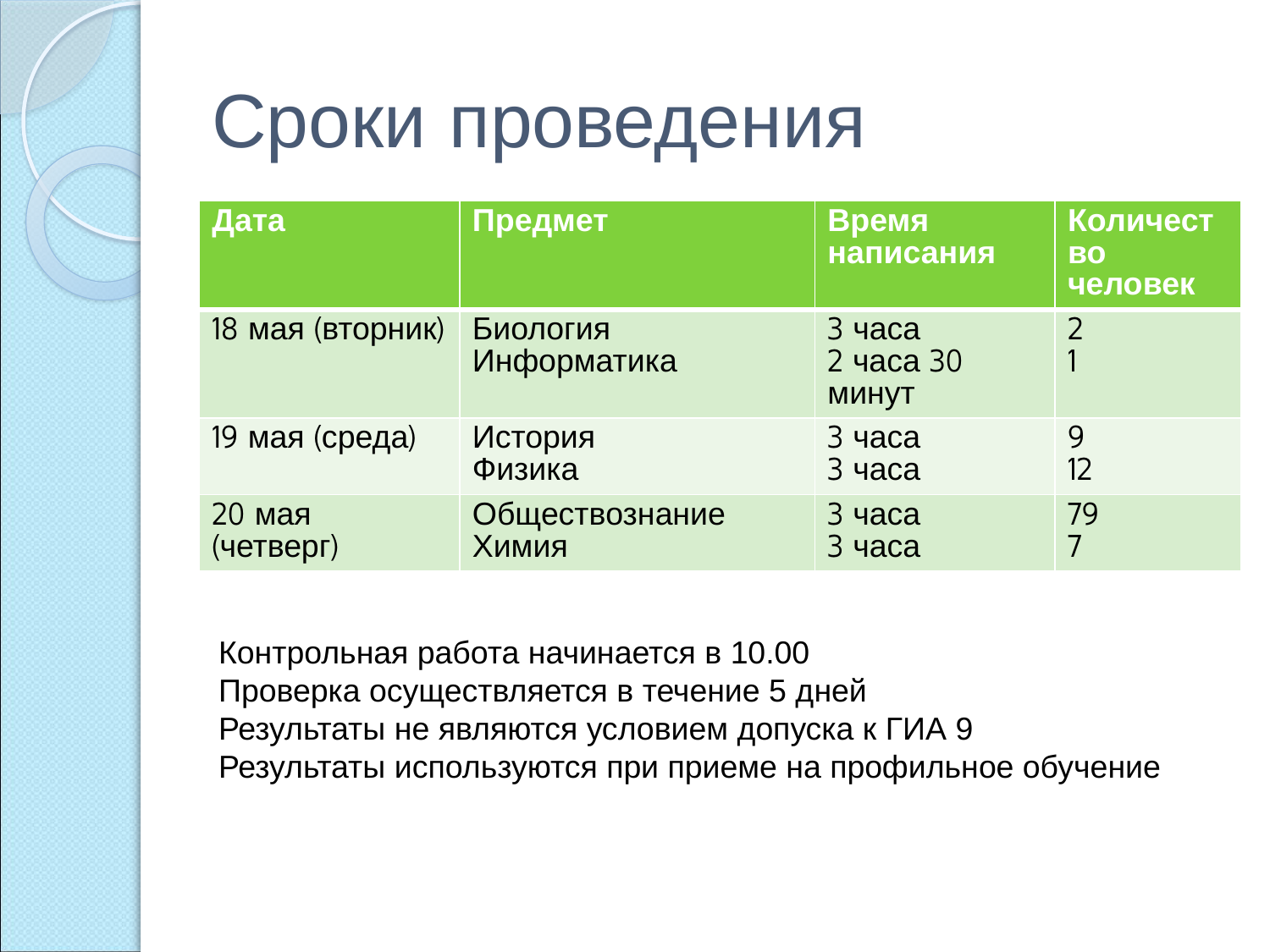

# Сроки проведения
| Дата | Предмет | Время написания | Количество человек |
| --- | --- | --- | --- |
| 18 мая (вторник) | Биология Информатика | 3 часа 2 часа 30 минут | 2 1 |
| 19 мая (среда) | История Физика | 3 часа 3 часа | 9 12 |
| 20 мая (четверг) | Обществознание Химия | 3 часа 3 часа | 79 7 |
Контрольная работа начинается в 10.00
Проверка осуществляется в течение 5 дней
Результаты не являются условием допуска к ГИА 9
Результаты используются при приеме на профильное обучение